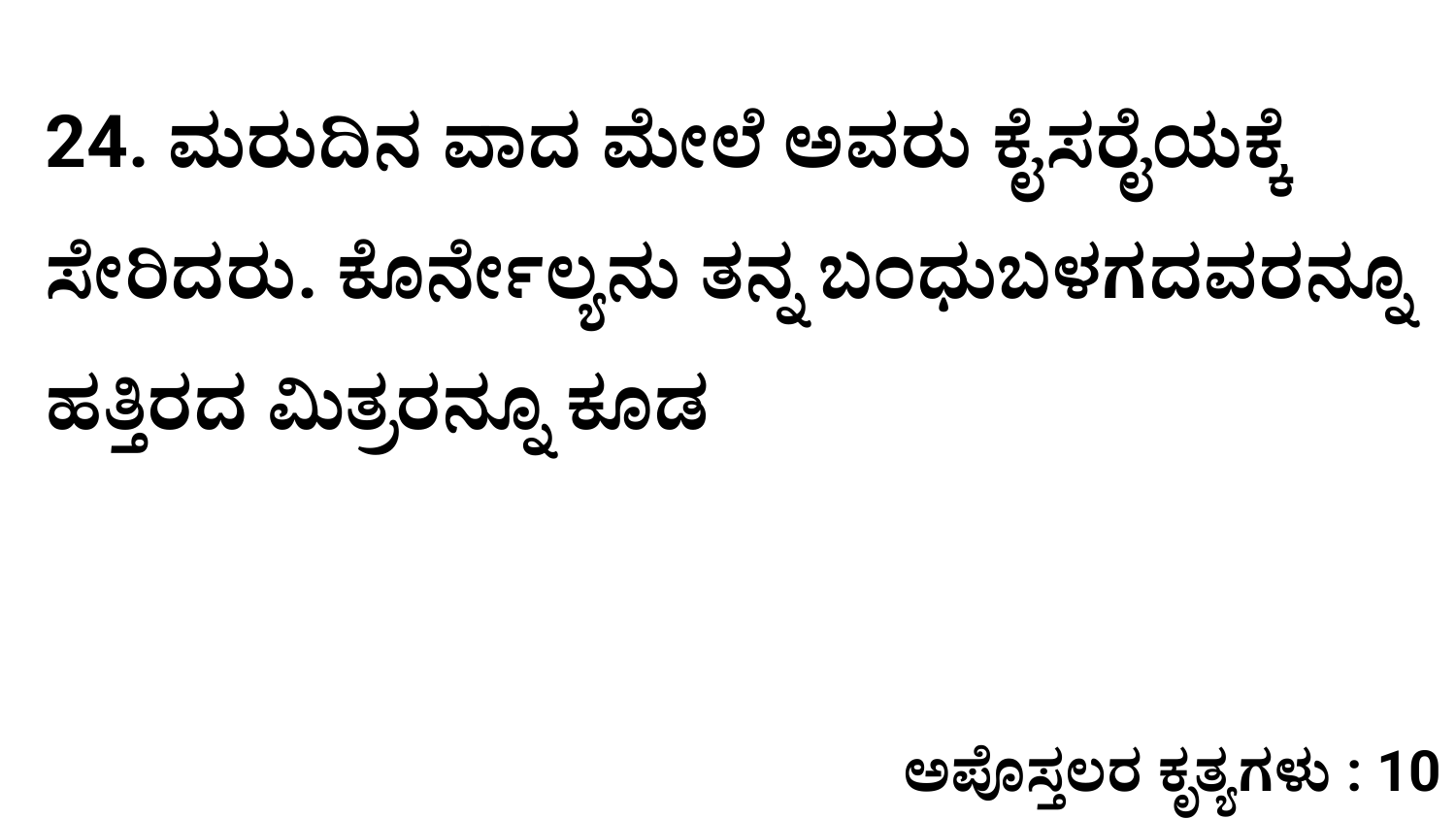

24. ಮರುದಿನ ವಾದ ಮೇಲೆ ಅವರು ಕೈಸರೈಯಕ್ಕೆ ಸೇರಿದರು. ಕೊರ್ನೇಲ್ಯನು ತನ್ನ ಬಂಧುಬಳಗದವರನ್ನೂ ಹತ್ತಿರದ ಮಿತ್ರರನ್ನೂ ಕೂಡ
ಅಪೊಸ್ತಲರ ಕೃತ್ಯಗಳು : 10